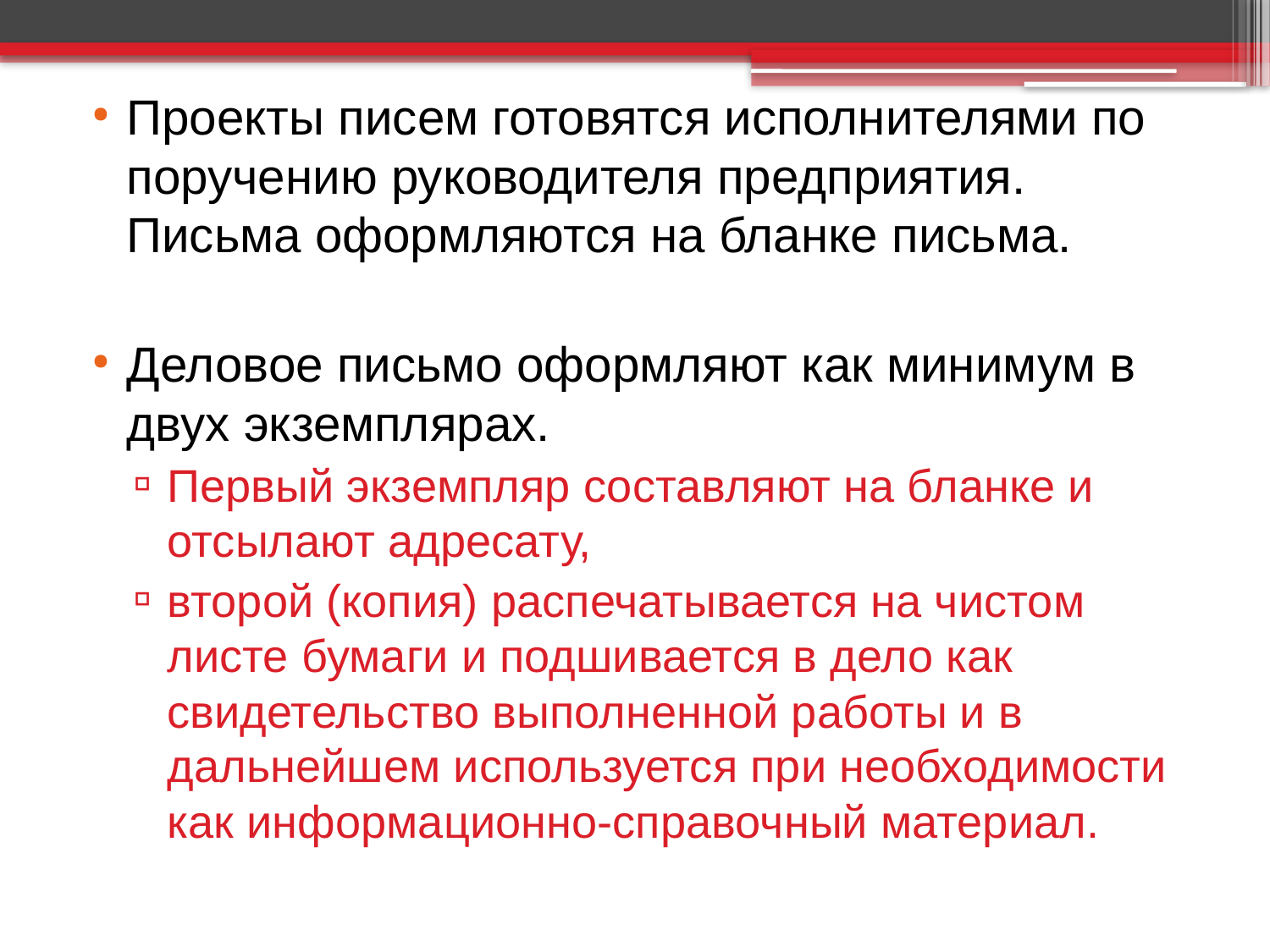

Проекты писем готовятся исполнителями по поручению руководителя предприятия. Письма оформляются на бланке письма.

Деловое письмо оформляют как минимум в двух экземплярах.
Первый экземпляр составляют на бланке и отсылают адресату,
второй (копия) распечатывается на чистом листе бумаги и подшивается в дело как свидетельство выполненной работы и в дальнейшем используется при необходимости как информационно-справочный материал.